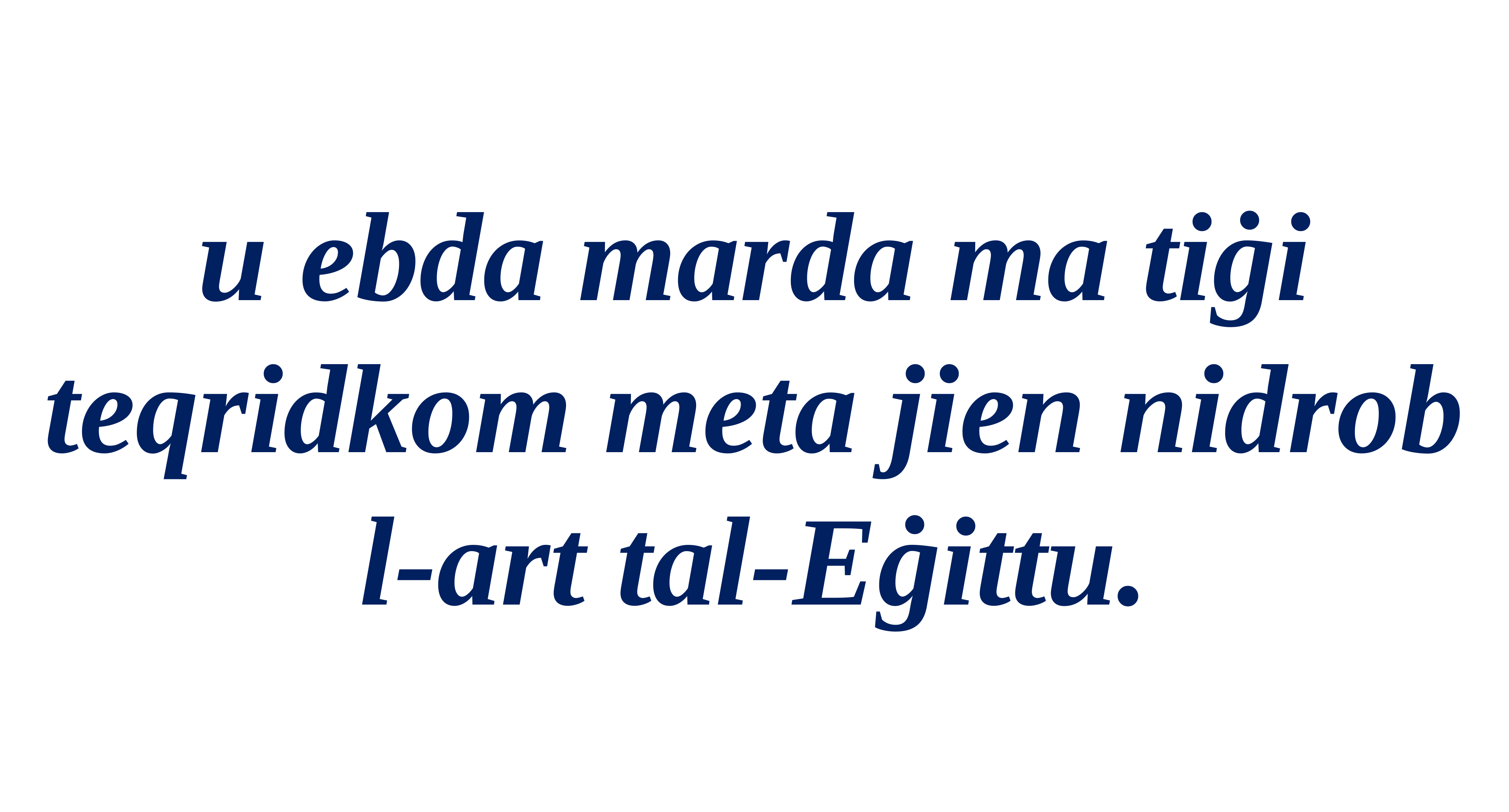

u ebda marda ma tiġi teqridkom meta jien nidrob l-art tal-Eġittu.